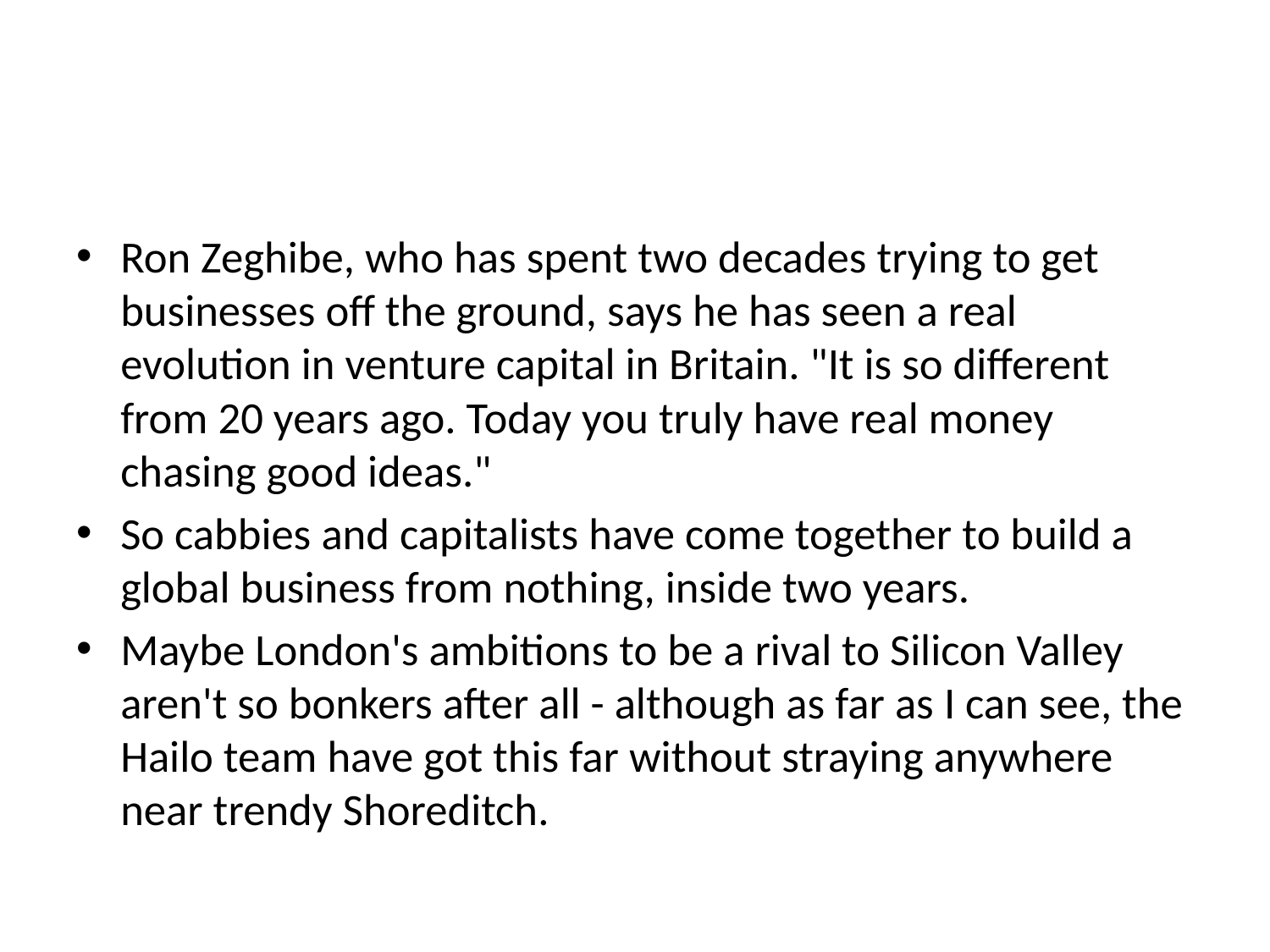

#
Ron Zeghibe, who has spent two decades trying to get businesses off the ground, says he has seen a real evolution in venture capital in Britain. "It is so different from 20 years ago. Today you truly have real money chasing good ideas."
So cabbies and capitalists have come together to build a global business from nothing, inside two years.
Maybe London's ambitions to be a rival to Silicon Valley aren't so bonkers after all - although as far as I can see, the Hailo team have got this far without straying anywhere near trendy Shoreditch.